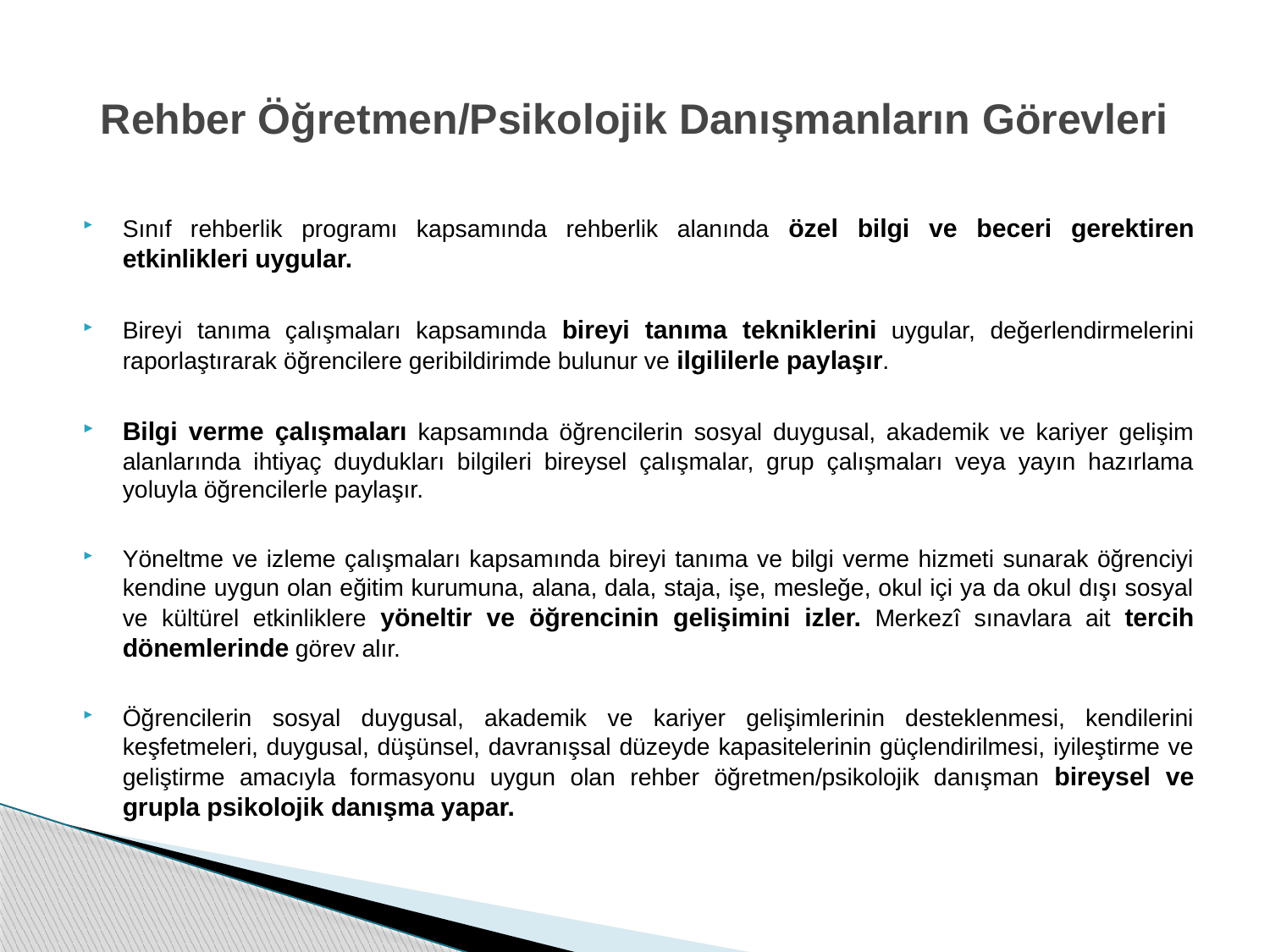

# Rehber Öğretmen/Psikolojik Danışmanların Görevleri
Sınıf rehberlik programı kapsamında rehberlik alanında özel bilgi ve beceri gerektiren etkinlikleri uygular.

Bireyi tanıma çalışmaları kapsamında bireyi tanıma tekniklerini uygular, değerlendirmelerini raporlaştırarak öğrencilere geribildirimde bulunur ve ilgililerle paylaşır.

Bilgi verme çalışmaları kapsamında öğrencilerin sosyal duygusal, akademik ve kariyer gelişim alanlarında ihtiyaç duydukları bilgileri bireysel çalışmalar, grup çalışmaları veya yayın hazırlama yoluyla öğrencilerle paylaşır.

Yöneltme ve izleme çalışmaları kapsamında bireyi tanıma ve bilgi verme hizmeti sunarak öğrenciyi kendine uygun olan eğitim kurumuna, alana, dala, staja, işe, mesleğe, okul içi ya da okul dışı sosyal ve kültürel etkinliklere yöneltir ve öğrencinin gelişimini izler. Merkezî sınavlara ait tercih dönemlerinde görev alır.

Öğrencilerin sosyal duygusal, akademik ve kariyer gelişimlerinin desteklenmesi, kendilerini keşfetmeleri, duygusal, düşünsel, davranışsal düzeyde kapasitelerinin güçlendirilmesi, iyileştirme ve geliştirme amacıyla formasyonu uygun olan rehber öğretmen/psikolojik danışman bireysel ve grupla psikolojik danışma yapar.